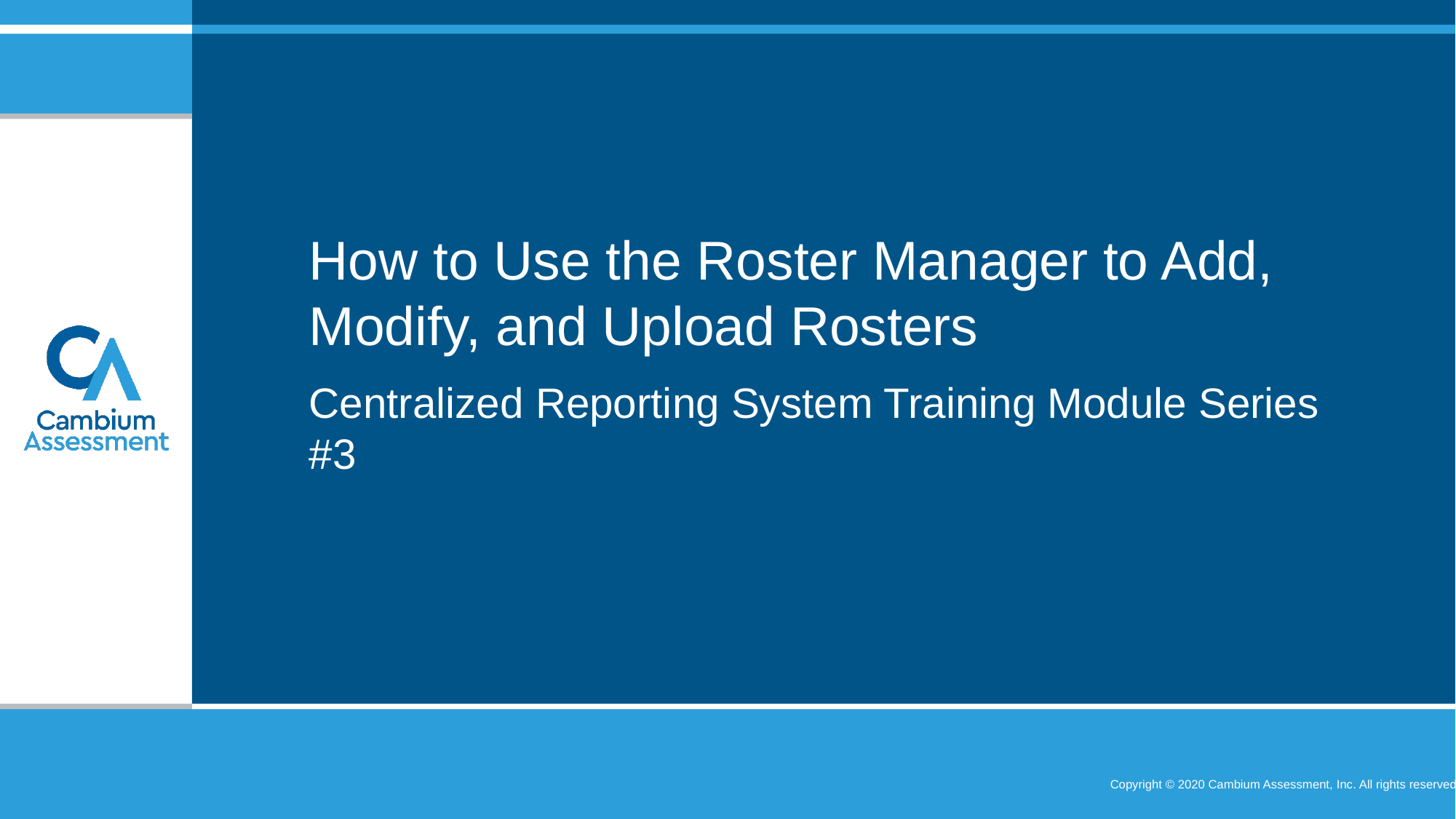

# How to Use the Roster Manager to Add, Modify, and Upload Rosters
Centralized Reporting System Training Module Series #3
Copyright © 2020 Cambium Assessment, Inc. All rights reserved.